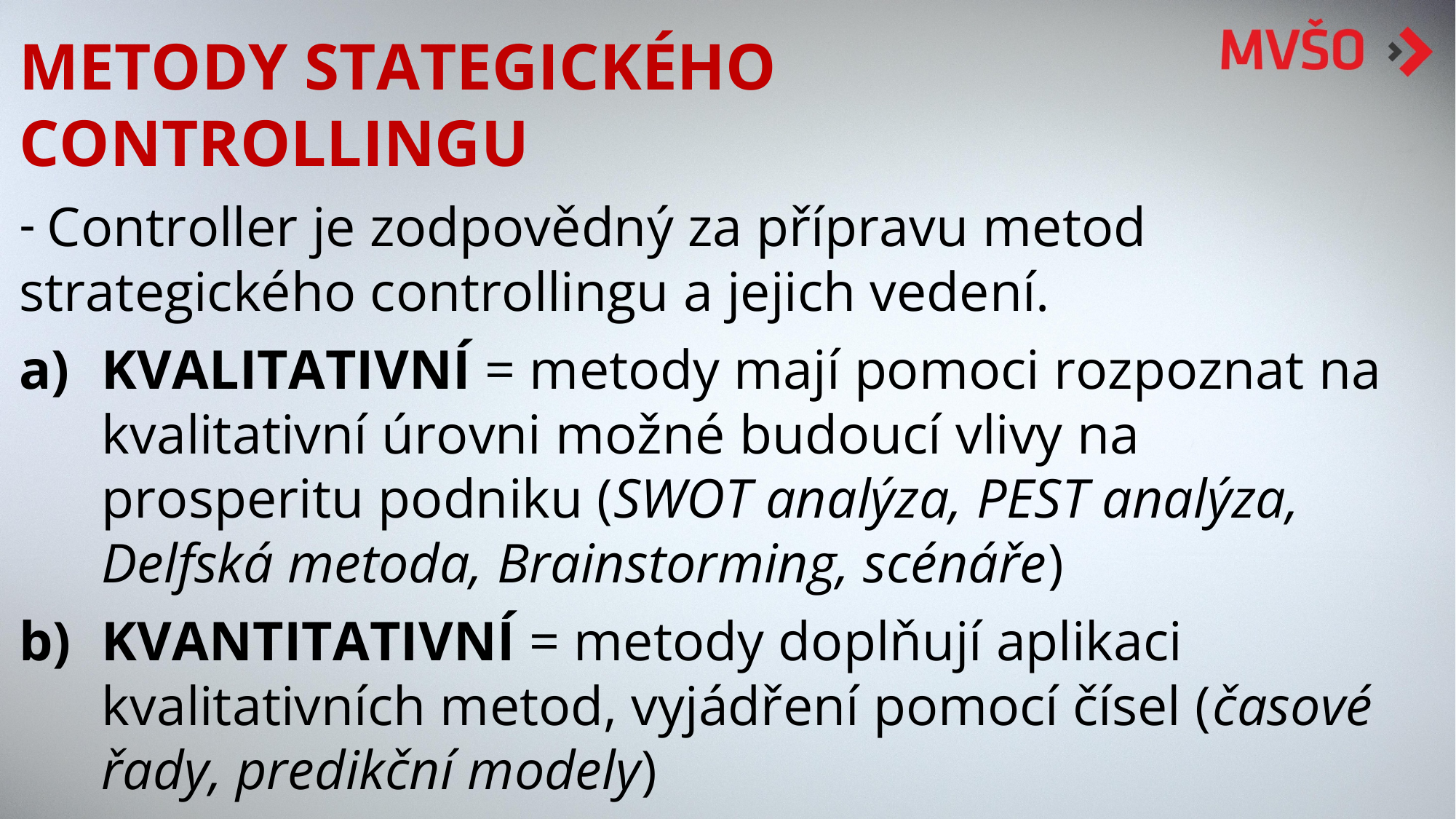

METODY STATEGICKÉHO
CONTROLLINGU
 Controller je zodpovědný za přípravu metod strategického controllingu a jejich vedení.
KVALITATIVNÍ = metody mají pomoci rozpoznat na kvalitativní úrovni možné budoucí vlivy na prosperitu podniku (SWOT analýza, PEST analýza, Delfská metoda, Brainstorming, scénáře)
KVANTITATIVNÍ = metody doplňují aplikaci kvalitativních metod, vyjádření pomocí čísel (časové řady, predikční modely)